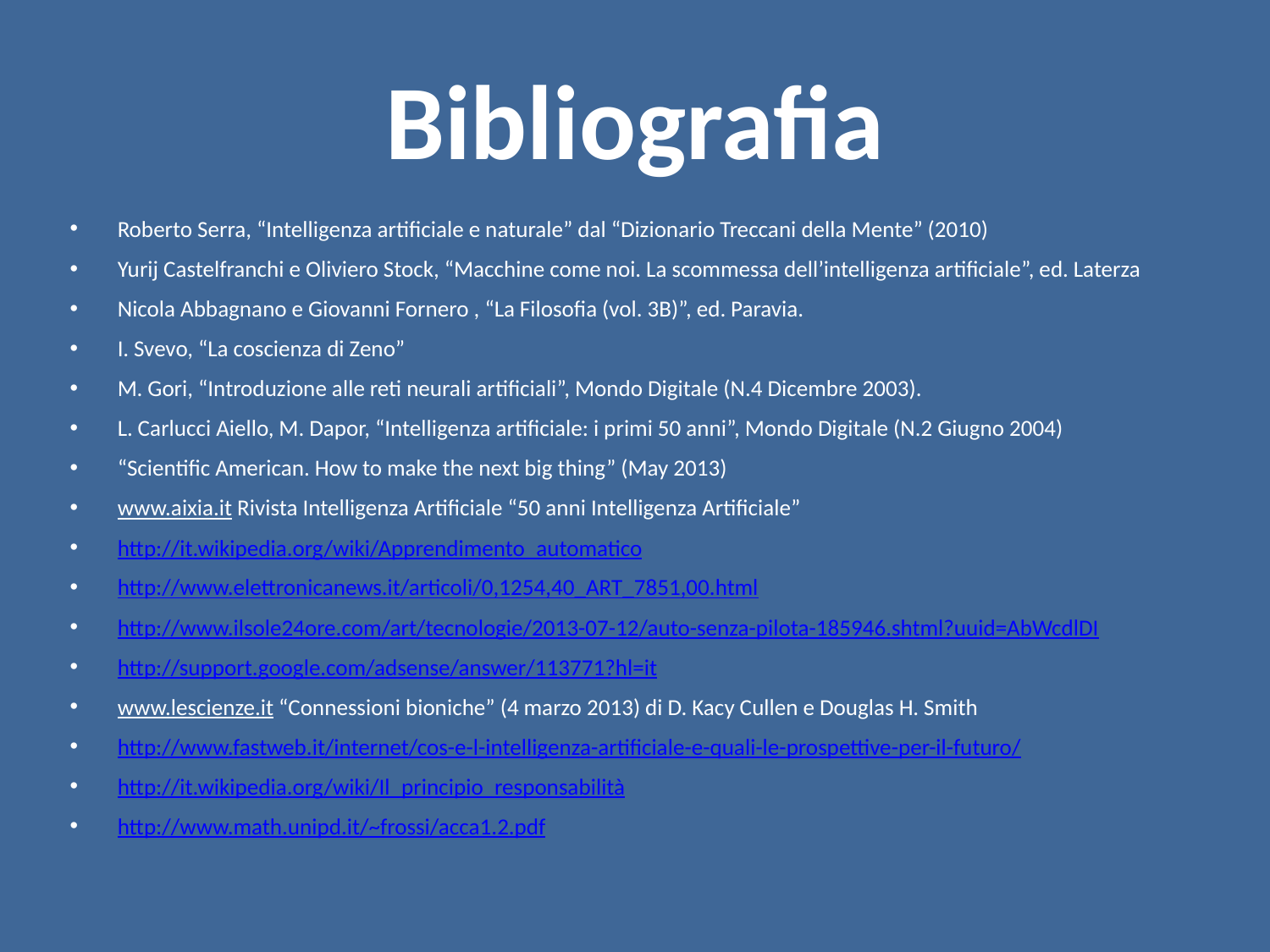

# Bibliografia
Roberto Serra, “Intelligenza artificiale e naturale” dal “Dizionario Treccani della Mente” (2010)
Yurij Castelfranchi e Oliviero Stock, “Macchine come noi. La scommessa dell’intelligenza artificiale”, ed. Laterza
Nicola Abbagnano e Giovanni Fornero , “La Filosofia (vol. 3B)”, ed. Paravia.
I. Svevo, “La coscienza di Zeno”
M. Gori, “Introduzione alle reti neurali artificiali”, Mondo Digitale (N.4 Dicembre 2003).
L. Carlucci Aiello, M. Dapor, “Intelligenza artificiale: i primi 50 anni”, Mondo Digitale (N.2 Giugno 2004)
“Scientific American. How to make the next big thing” (May 2013)
www.aixia.it Rivista Intelligenza Artificiale “50 anni Intelligenza Artificiale”
http://it.wikipedia.org/wiki/Apprendimento_automatico
http://www.elettronicanews.it/articoli/0,1254,40_ART_7851,00.html
http://www.ilsole24ore.com/art/tecnologie/2013-07-12/auto-senza-pilota-185946.shtml?uuid=AbWcdlDI
http://support.google.com/adsense/answer/113771?hl=it
www.lescienze.it “Connessioni bioniche” (4 marzo 2013) di D. Kacy Cullen e Douglas H. Smith
http://www.fastweb.it/internet/cos-e-l-intelligenza-artificiale-e-quali-le-prospettive-per-il-futuro/
http://it.wikipedia.org/wiki/Il_principio_responsabilità
http://www.math.unipd.it/~frossi/acca1.2.pdf